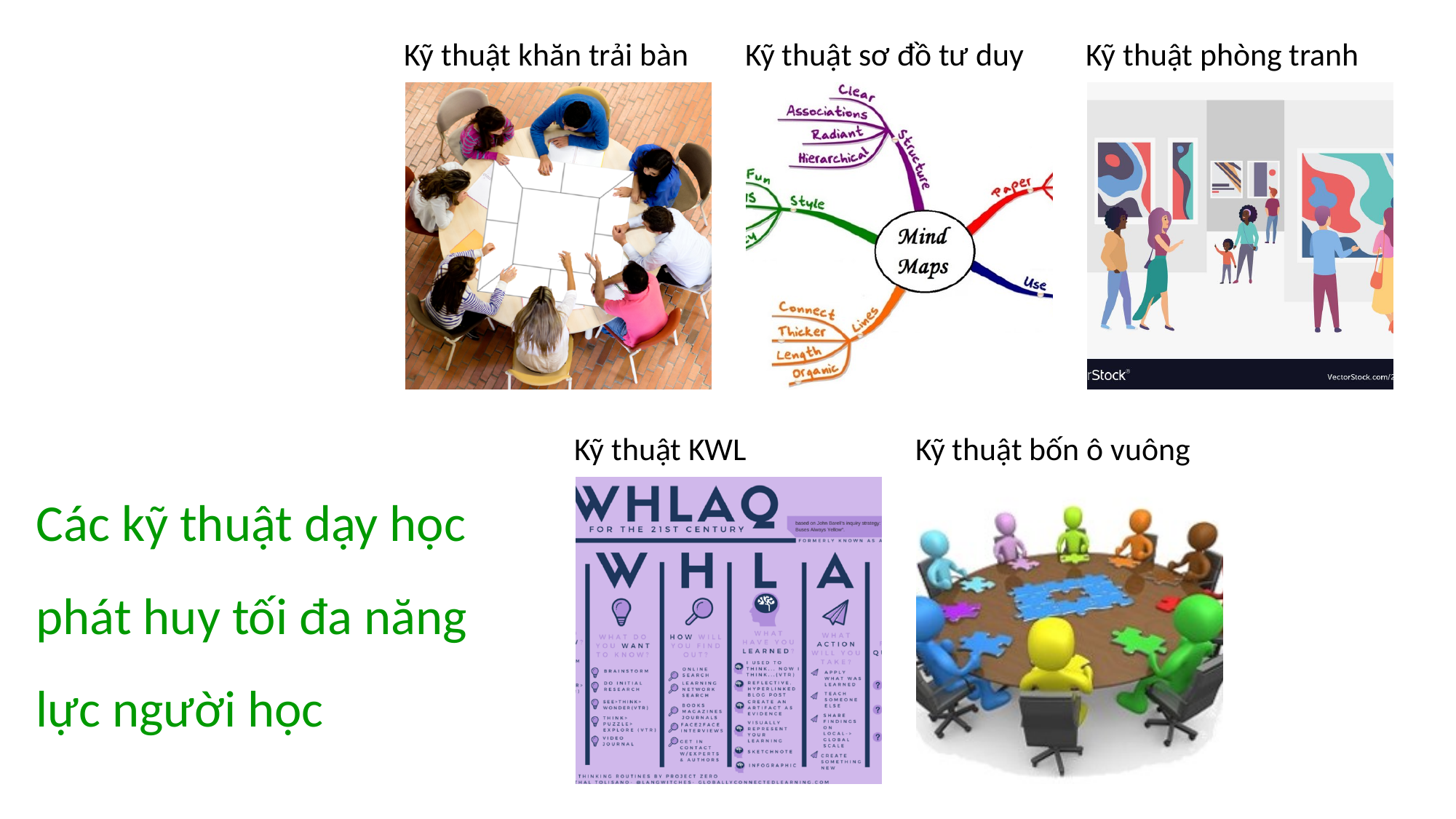

Kỹ thuật khăn trải bàn
Kỹ thuật sơ đồ tư duy
Kỹ thuật phòng tranh
Kỹ thuật KWL
Kỹ thuật bốn ô vuông
# Các kỹ thuật dạy học phát huy tối đa năng lực người học